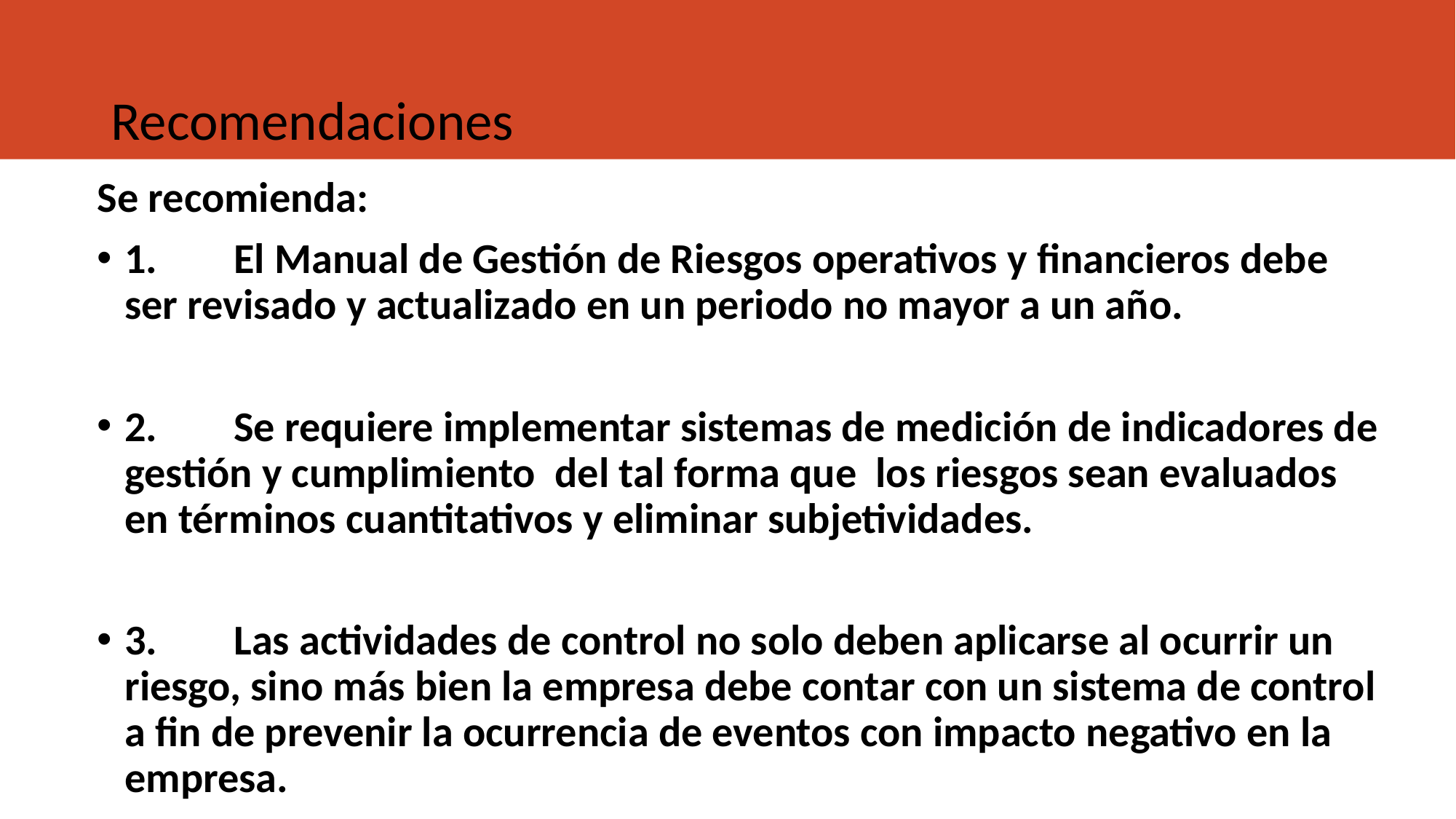

# Recomendaciones
Se recomienda:
1.	El Manual de Gestión de Riesgos operativos y financieros debe ser revisado y actualizado en un periodo no mayor a un año.

2.	Se requiere implementar sistemas de medición de indicadores de gestión y cumplimiento  del tal forma que  los riesgos sean evaluados  en términos cuantitativos y eliminar subjetividades.

3.	Las actividades de control no solo deben aplicarse al ocurrir un riesgo, sino más bien la empresa debe contar con un sistema de control a fin de prevenir la ocurrencia de eventos con impacto negativo en la empresa.